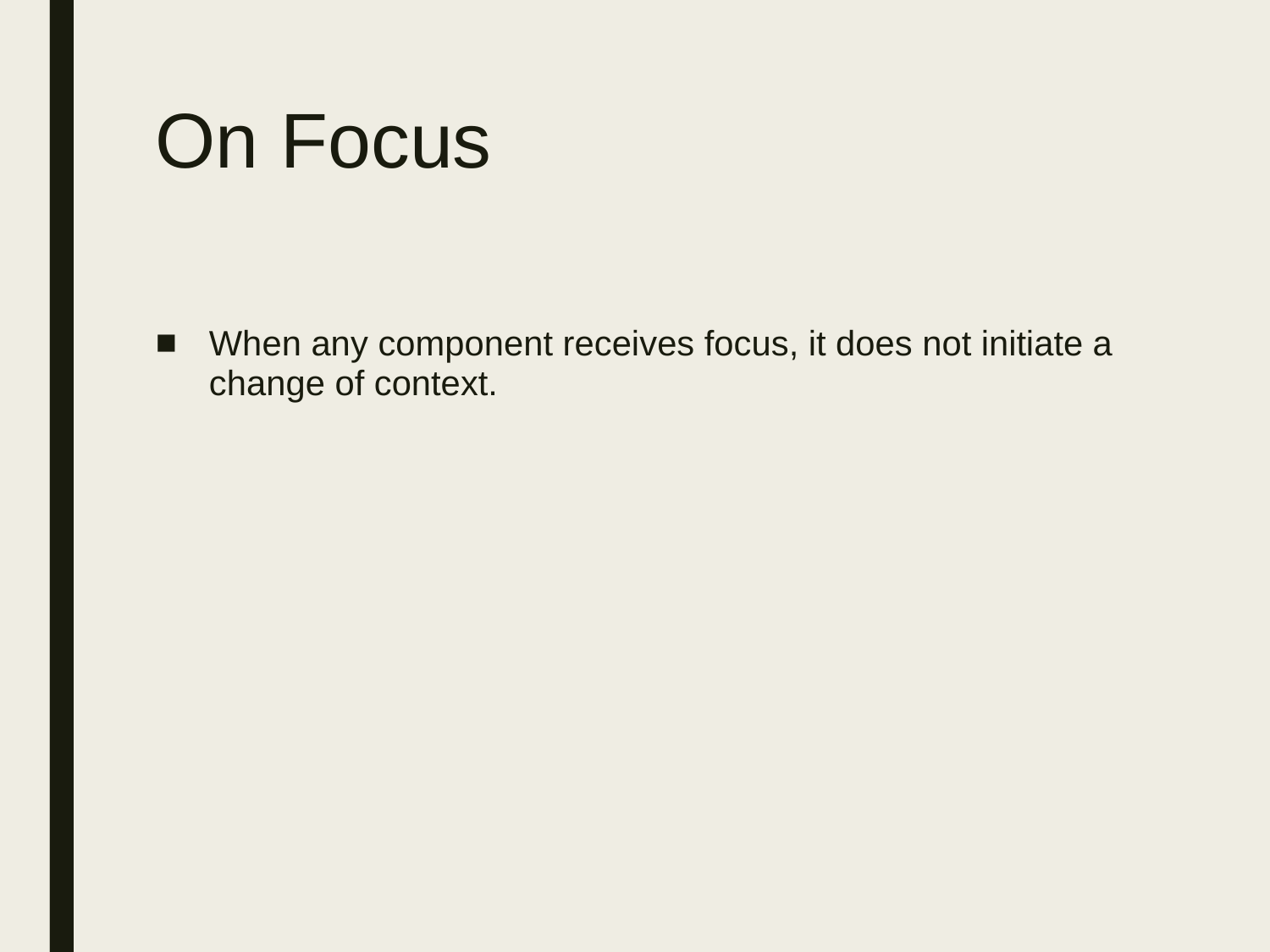

# On Focus
When any component receives focus, it does not initiate a change of context.